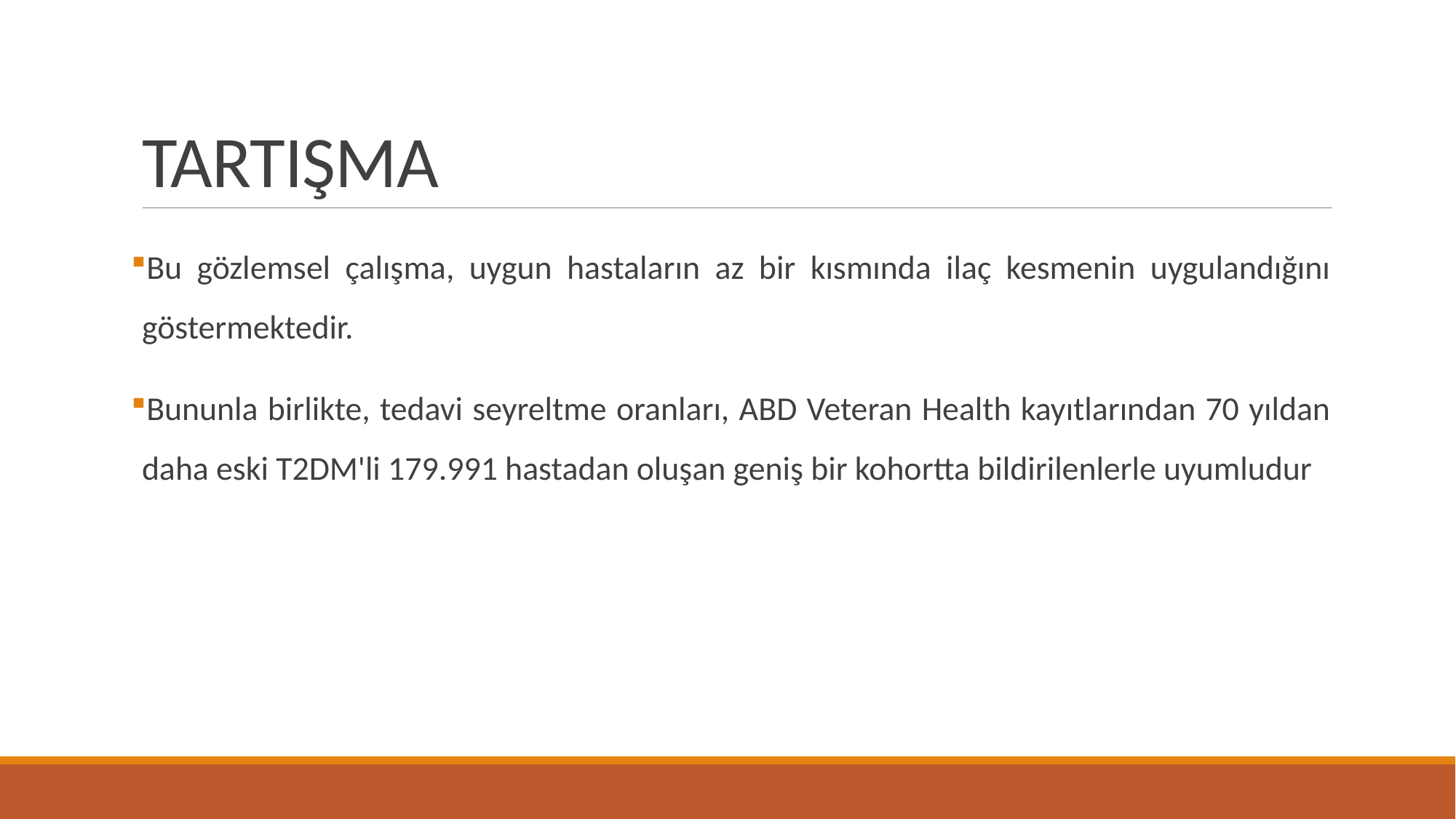

# TARTIŞMA
Bu gözlemsel çalışma, uygun hastaların az bir kısmında ilaç kesmenin uygulandığını göstermektedir.
Bununla birlikte, tedavi seyreltme oranları, ABD Veteran Health kayıtlarından 70 yıldan daha eski T2DM'li 179.991 hastadan oluşan geniş bir kohortta bildirilenlerle uyumludur